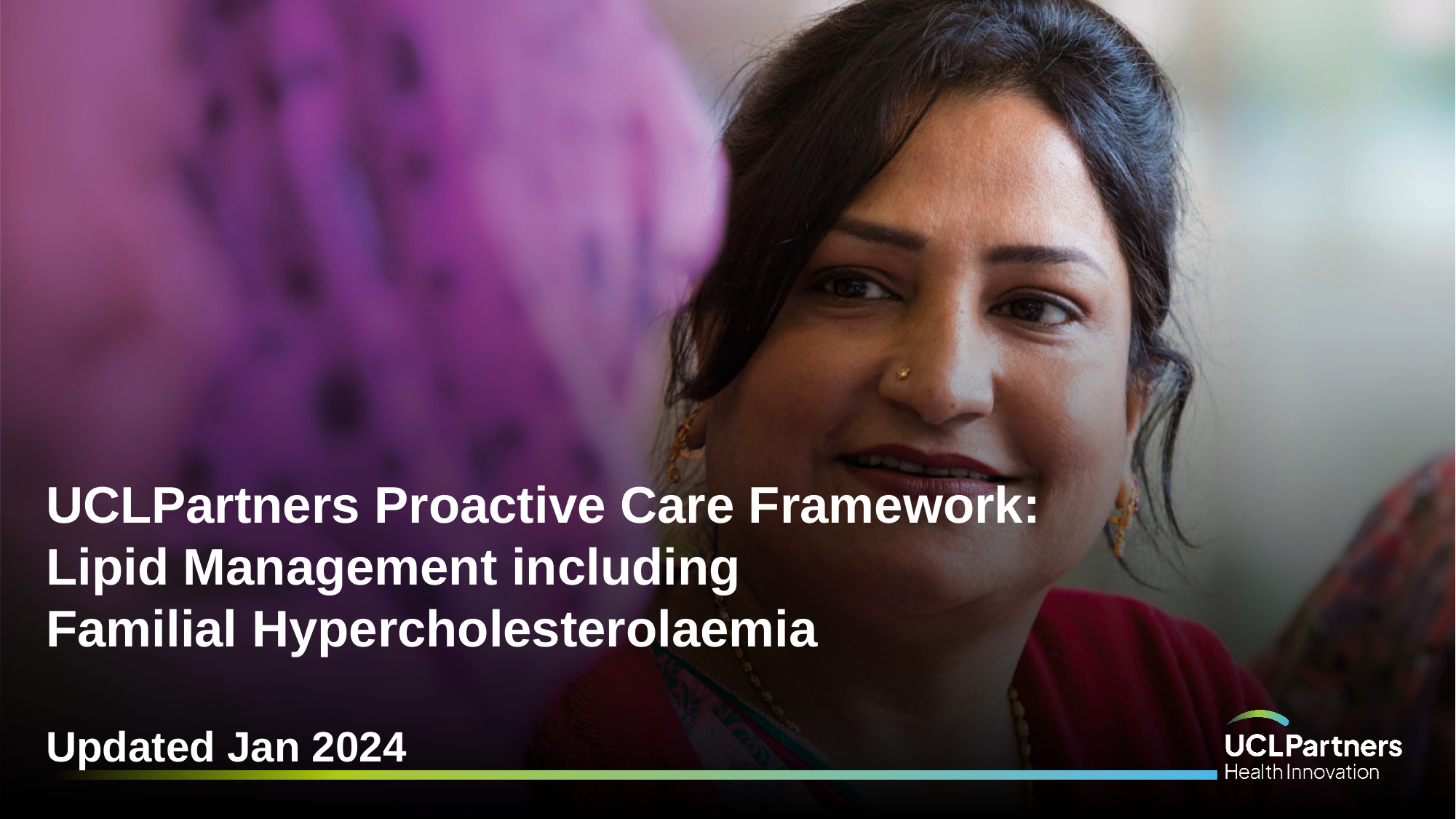

UCLPartners Proactive Care Framework:​
Lipid Management including
Familial Hypercholesterolaemia​
​
Updated Jan 2024​